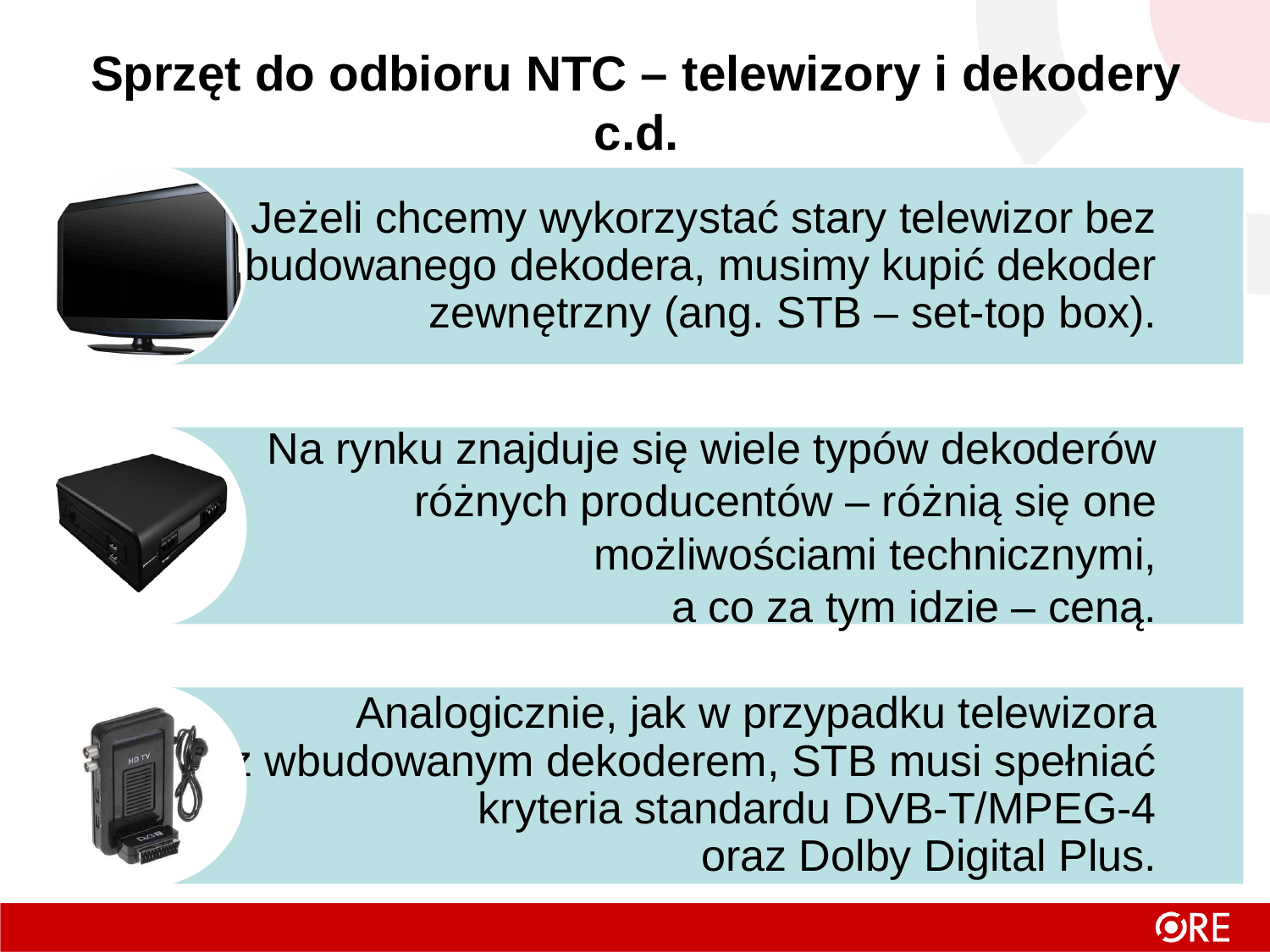

# Sprzęt do odbioru NTC – telewizory i dekodery c.d.
Jeżeli chcemy wykorzystać stary telewizor bez wbudowanego dekodera, musimy kupić dekoder zewnętrzny (ang. STB – set-top box).
Na rynku znajduje się wiele typów dekoderów różnych producentów – różnią się one możliwościami technicznymi,
a co za tym idzie – ceną.
Analogicznie, jak w przypadku telewizora
z wbudowanym dekoderem, STB musi spełniać kryteria standardu DVB-T/MPEG-4
oraz Dolby Digital Plus.